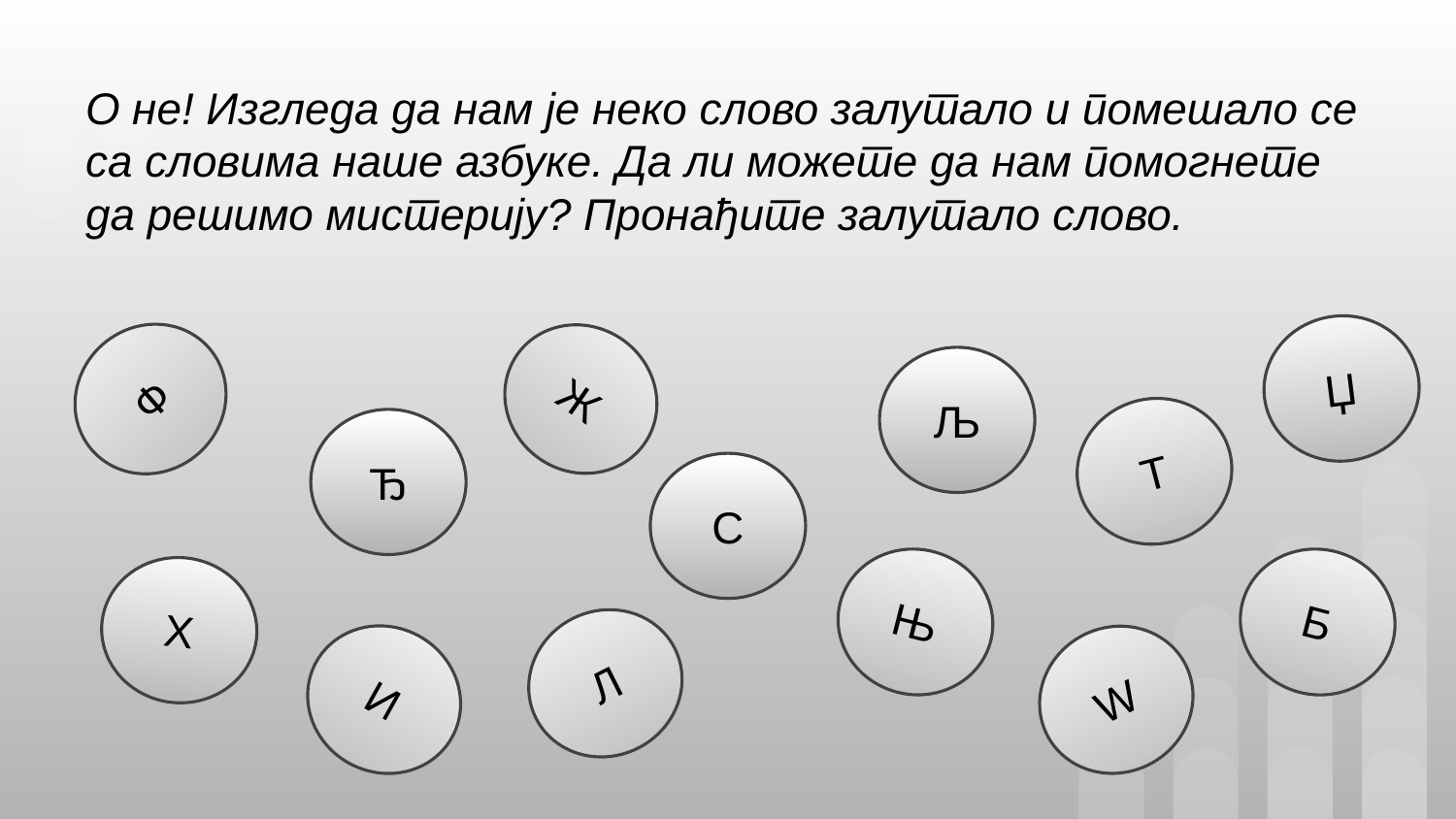

# О не! Изгледа да нам је неко слово залутало и помешало се са словима наше азбуке. Да ли можете да нам помогнете да решимо мистерију? Пронађите залутало слово.
Џ
Ф
Ж
Љ
Т
Ђ
С
Б
Њ
Х
Л
И
W